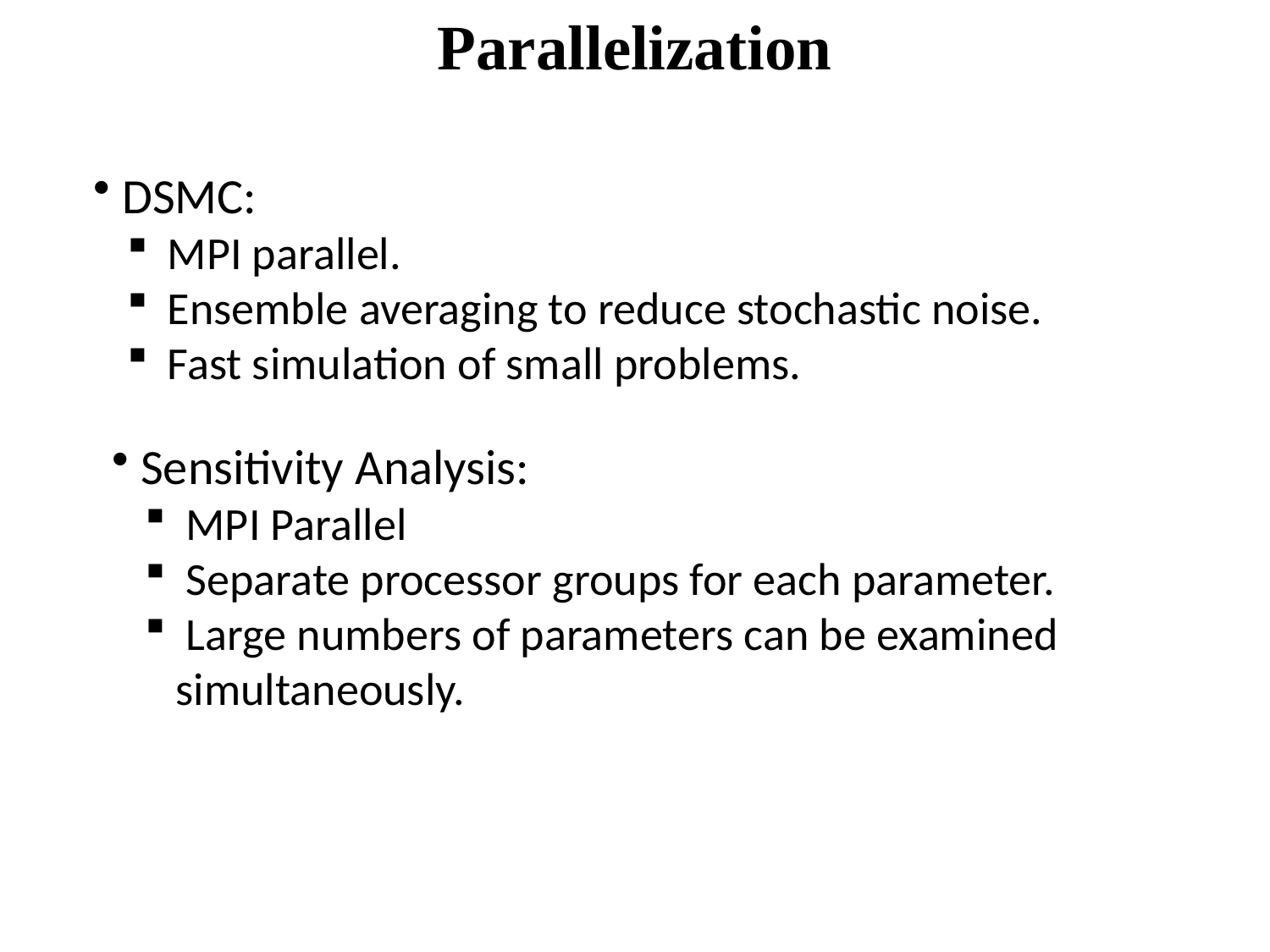

Parallelization

 DSMC:
 MPI parallel.
 Ensemble averaging to reduce stochastic noise.
 Fast simulation of small problems.

 Sensitivity Analysis:
 MPI Parallel
 Separate processor groups for each parameter.
 Large numbers of parameters can be examined simultaneously.